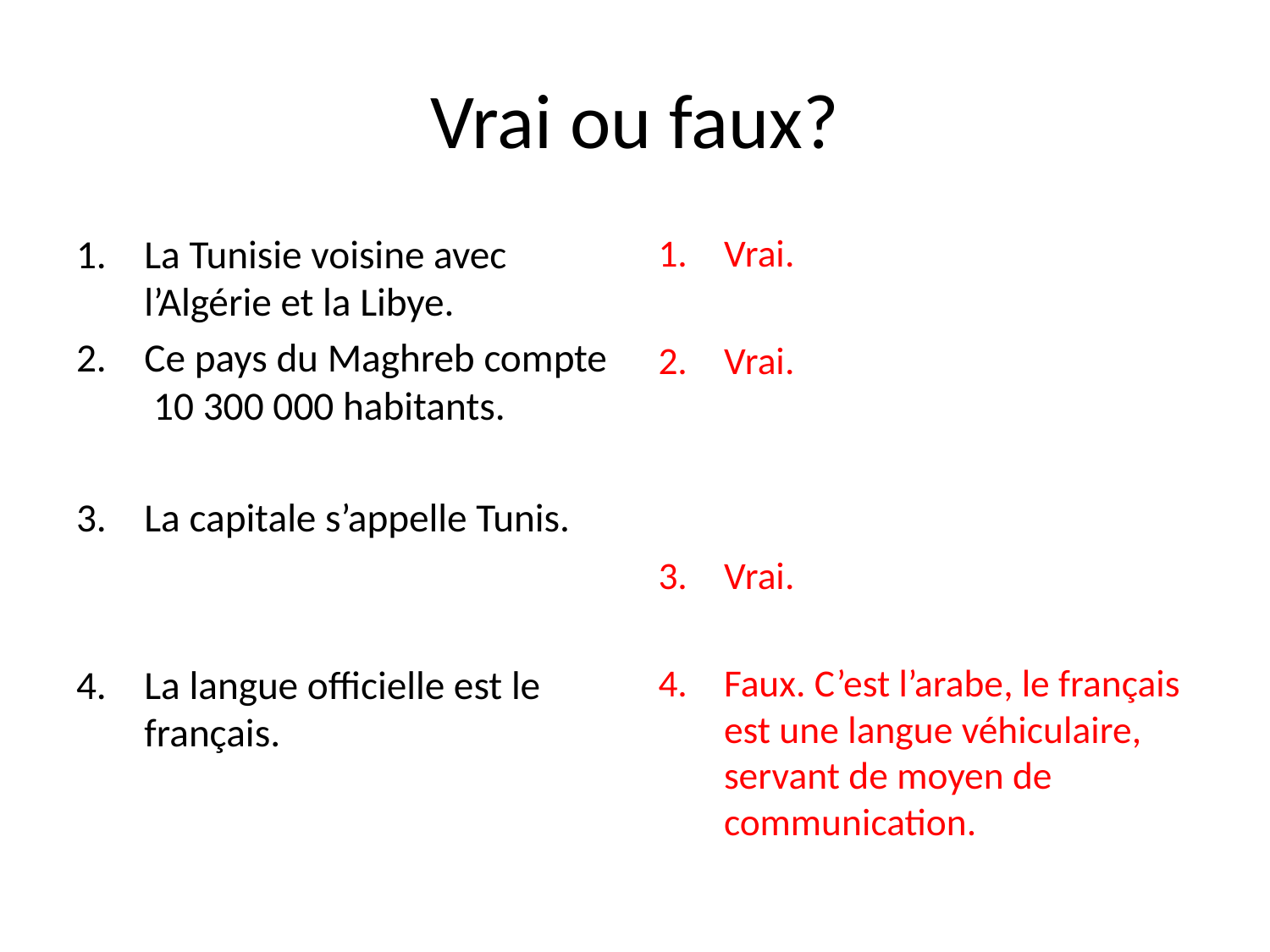

# Vrai ou faux?
La Tunisie voisine avec l’Algérie et la Libye.
Ce pays du Maghreb compte  10 300 000 habitants.

La capitale s’appelle Tunis.

La langue officielle est le français.

Vrai.

Vrai.

Vrai.

Faux. C’est l’arabe, le français est une langue véhiculaire, servant de moyen de communication.